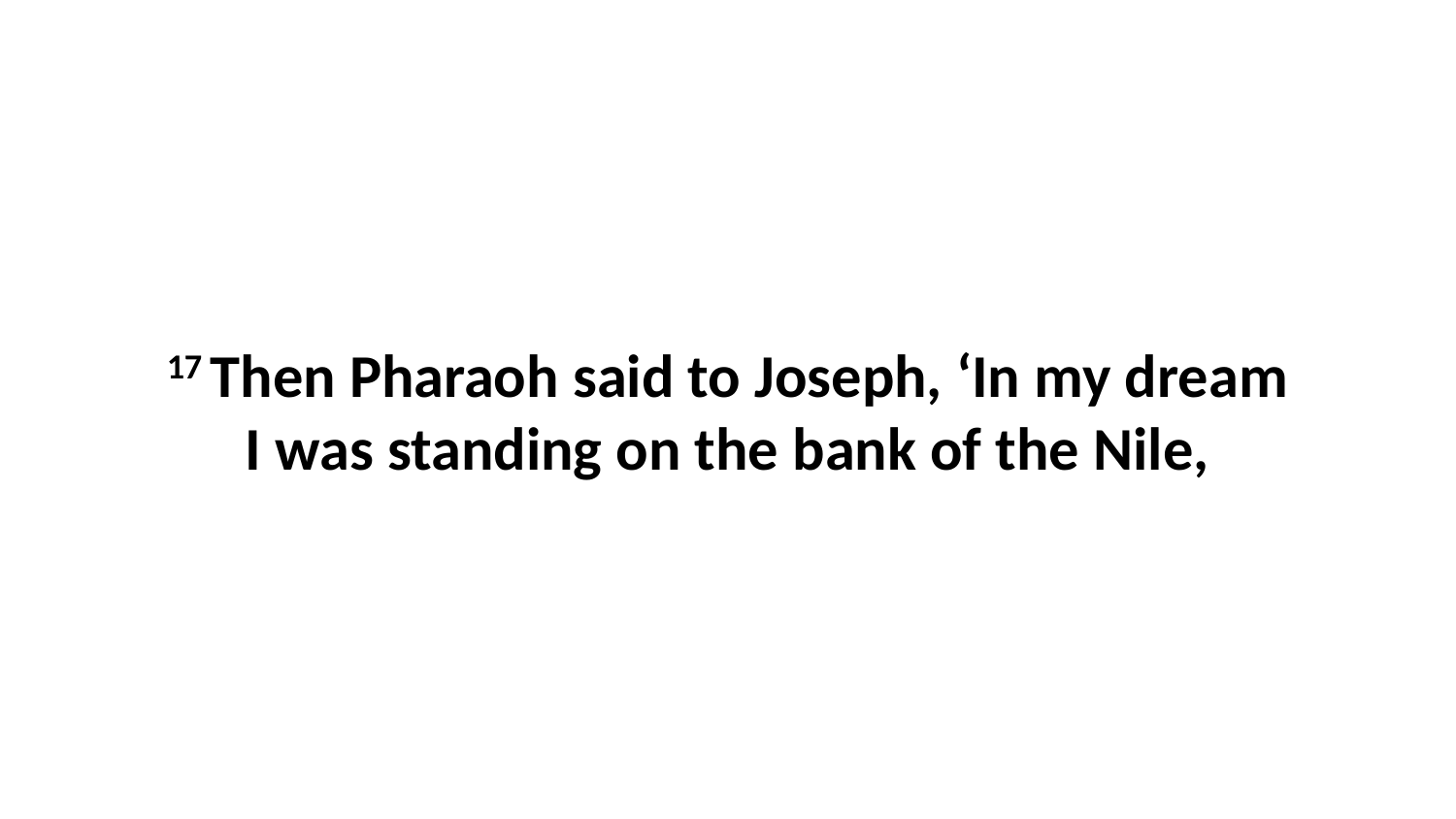

17 Then Pharaoh said to Joseph, ‘In my dream I was standing on the bank of the Nile,